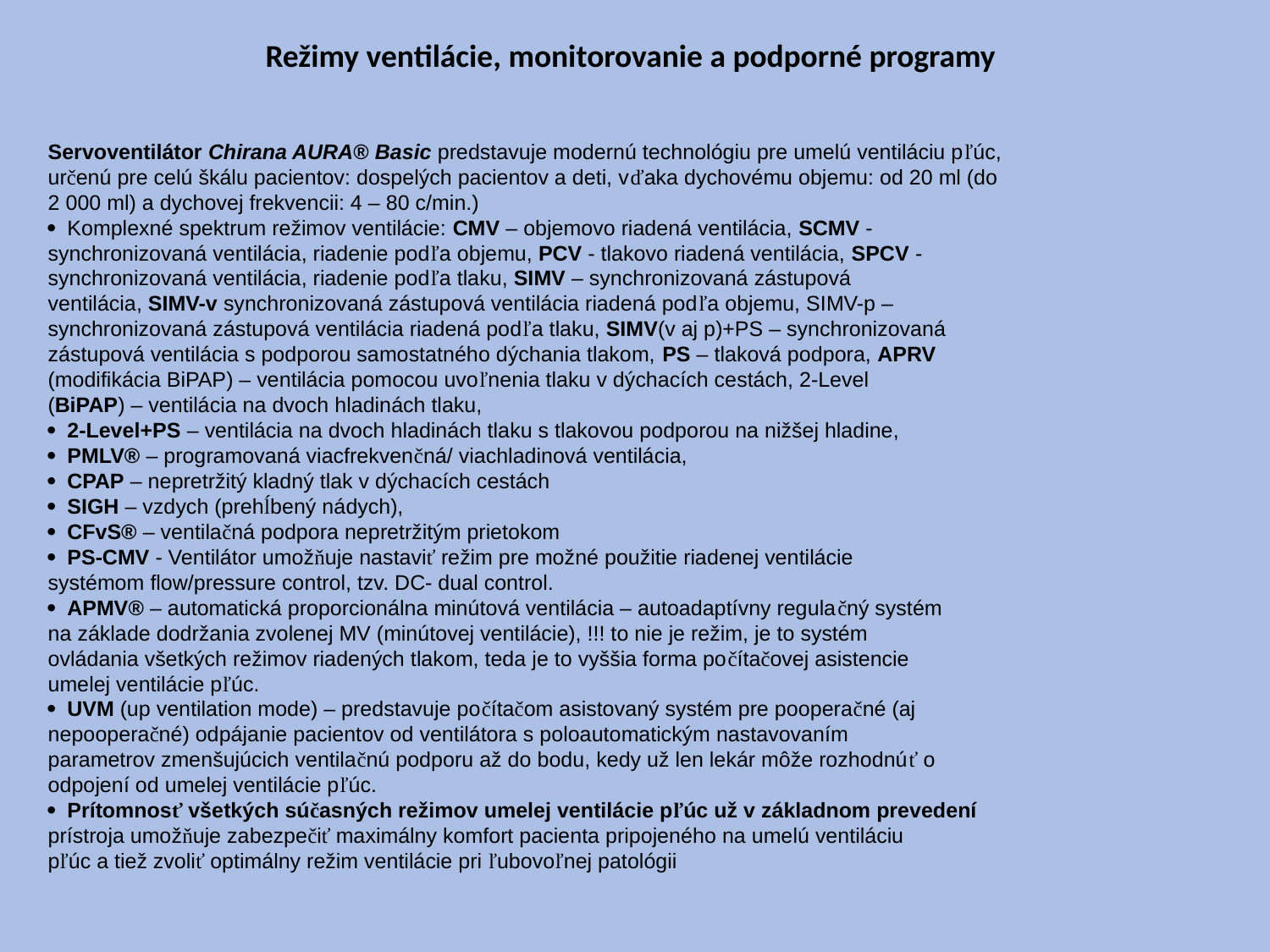

Režimy ventilácie, monitorovanie a podporné programy
Servoventilátor Chirana AURA® Basic predstavuje modernú technológiu pre umelú ventiláciu pľúc,
určenú pre celú škálu pacientov: dospelých pacientov a deti, vďaka dychovému objemu: od 20 ml (do
2 000 ml) a dychovej frekvencii: 4 – 80 c/min.)
• Komplexné spektrum režimov ventilácie: CMV – objemovo riadená ventilácia, SCMV -
synchronizovaná ventilácia, riadenie podľa objemu, PCV - tlakovo riadená ventilácia, SPCV -
synchronizovaná ventilácia, riadenie podľa tlaku, SIMV – synchronizovaná zástupová
ventilácia, SIMV-v synchronizovaná zástupová ventilácia riadená podľa objemu, SIMV-p –
synchronizovaná zástupová ventilácia riadená podľa tlaku, SIMV(v aj p)+PS – synchronizovaná
zástupová ventilácia s podporou samostatného dýchania tlakom, PS – tlaková podpora, APRV
(modifikácia BiPAP) – ventilácia pomocou uvoľnenia tlaku v dýchacích cestách, 2-Level
(BiPAP) – ventilácia na dvoch hladinách tlaku,
• 2-Level+PS – ventilácia na dvoch hladinách tlaku s tlakovou podporou na nižšej hladine,
• PMLV® – programovaná viacfrekvenčná/ viachladinová ventilácia,
• CPAP – nepretržitý kladný tlak v dýchacích cestách
• SIGH – vzdych (prehĺbený nádych),
• CFvS® – ventilačná podpora nepretržitým prietokom
• PS-CMV - Ventilátor umožňuje nastaviť režim pre možné použitie riadenej ventilácie
systémom flow/pressure control, tzv. DC- dual control.
• APMV® – automatická proporcionálna minútová ventilácia – autoadaptívny regulačný systém
na základe dodržania zvolenej MV (minútovej ventilácie), !!! to nie je režim, je to systém
ovládania všetkých režimov riadených tlakom, teda je to vyššia forma počítačovej asistencie
umelej ventilácie pľúc.
• UVM (up ventilation mode) – predstavuje počítačom asistovaný systém pre pooperačné (aj
nepooperačné) odpájanie pacientov od ventilátora s poloautomatickým nastavovaním
parametrov zmenšujúcich ventilačnú podporu až do bodu, kedy už len lekár môže rozhodnúť o
odpojení od umelej ventilácie pľúc.
• Prítomnosť všetkých súčasných režimov umelej ventilácie pľúc už v základnom prevedení
prístroja umožňuje zabezpečiť maximálny komfort pacienta pripojeného na umelú ventiláciu
pľúc a tiež zvoliť optimálny režim ventilácie pri ľubovoľnej patológii